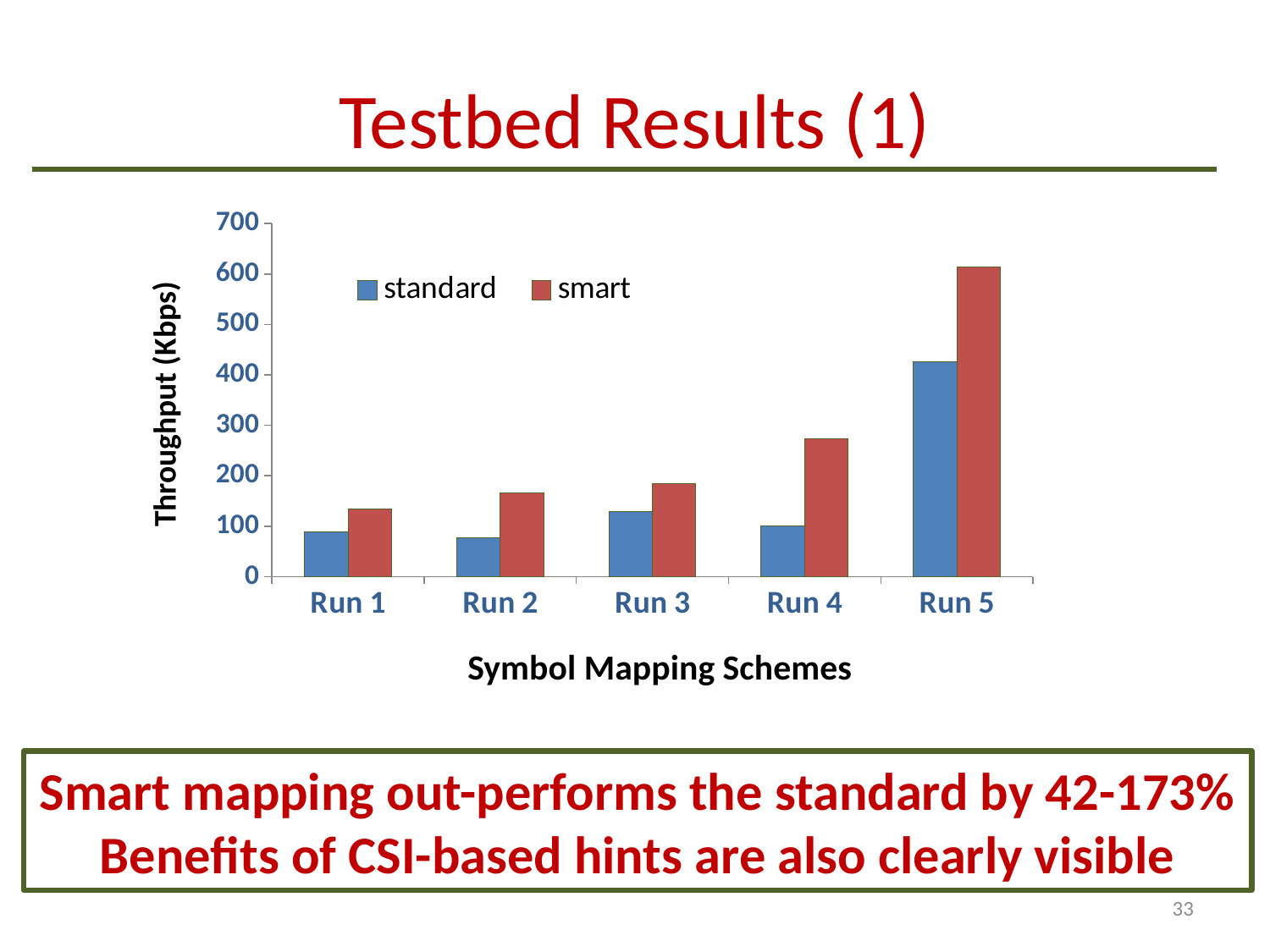

# Testbed Results (1)

### Chart

| Category | standard | smart |
|---|---|---|
| Run 1 | 88.7168 | 133.809066666667 |
| Run 2 | 76.9032380952381 | 165.47 |
| Run 3 | 129.100129032258 | 184.84 |
| Run 4 | 100.2 | 273.36 |
| Run 5 | 425.7 | 613.66 |
Throughput (Kbps)
Symbol Mapping Schemes
Smart mapping out-performs the standard by 42-173%
Benefits of CSI-based hints are also clearly visible
33